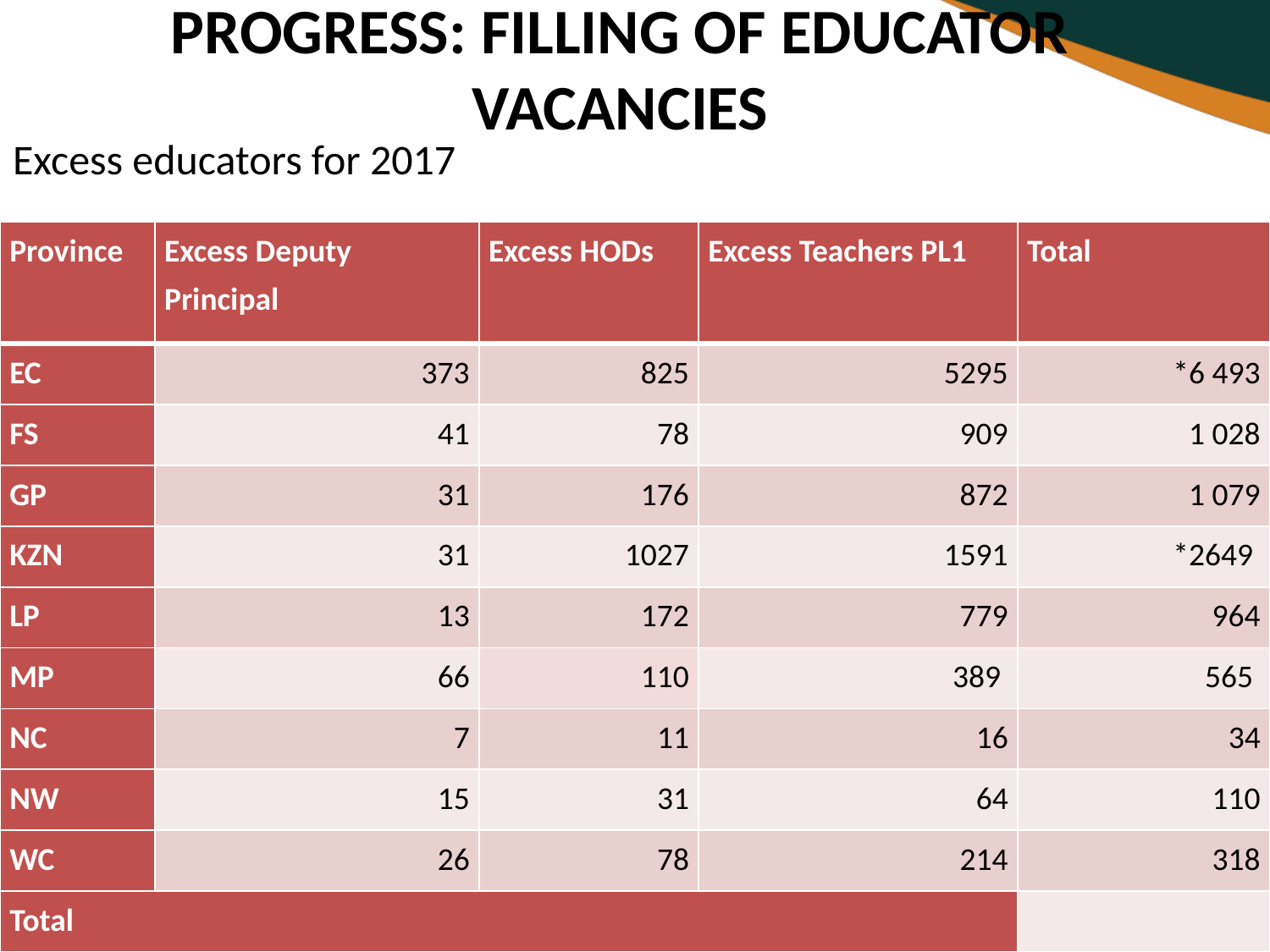

# PROGRESS: FILLING OF EDUCATOR VACANCIES
Excess educators for 2017

| Province | Excess Deputy Principal | Excess HODs | Excess Teachers PL1 | Total |
| --- | --- | --- | --- | --- |
| EC | 373 | 825 | 5295 | \*6 493 |
| FS | 41 | 78 | 909 | 1 028 |
| GP | 31 | 176 | 872 | 1 079 |
| KZN | 31 | 1027 | 1591 | \*2649 |
| LP | 13 | 172 | 779 | 964 |
| MP | 66 | 110 | 389 | 565 |
| NC | 7 | 11 | 16 | 34 |
| NW | 15 | 31 | 64 | 110 |
| WC | 26 | 78 | 214 | 318 |
| Total |  |  |  |  |
23